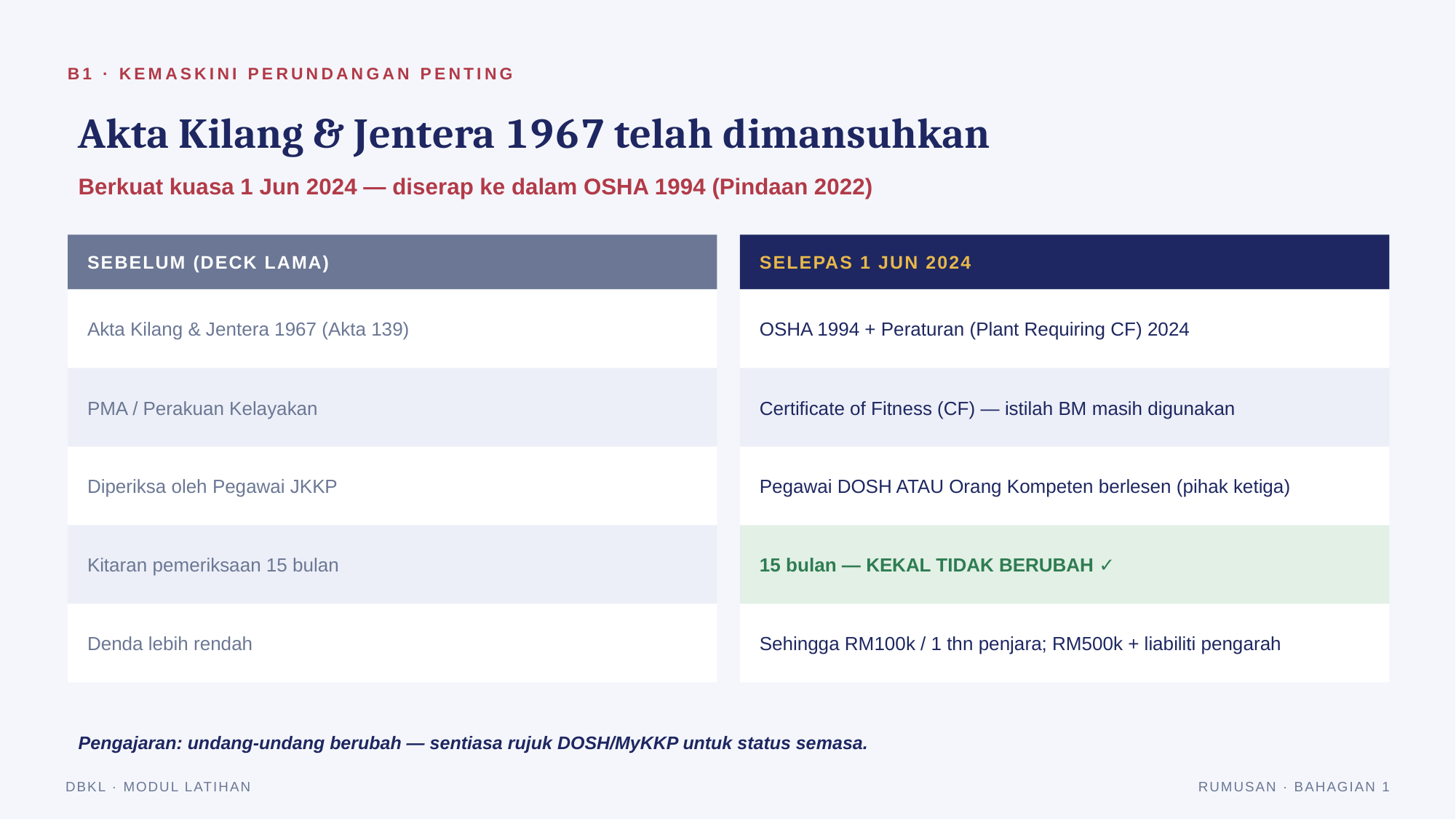

B1 · KEMASKINI PERUNDANGAN PENTING
Akta Kilang & Jentera 1967 telah dimansuhkan
Berkuat kuasa 1 Jun 2024 — diserap ke dalam OSHA 1994 (Pindaan 2022)

SEBELUM (DECK LAMA)

SELEPAS 1 JUN 2024

Akta Kilang & Jentera 1967 (Akta 139)

OSHA 1994 + Peraturan (Plant Requiring CF) 2024

PMA / Perakuan Kelayakan

Certificate of Fitness (CF) — istilah BM masih digunakan

Diperiksa oleh Pegawai JKKP

Pegawai DOSH ATAU Orang Kompeten berlesen (pihak ketiga)

Kitaran pemeriksaan 15 bulan

15 bulan — KEKAL TIDAK BERUBAH ✓

Denda lebih rendah

Sehingga RM100k / 1 thn penjara; RM500k + liabiliti pengarah
Pengajaran: undang-undang berubah — sentiasa rujuk DOSH/MyKKP untuk status semasa.
DBKL · MODUL LATIHAN
RUMUSAN · BAHAGIAN 1